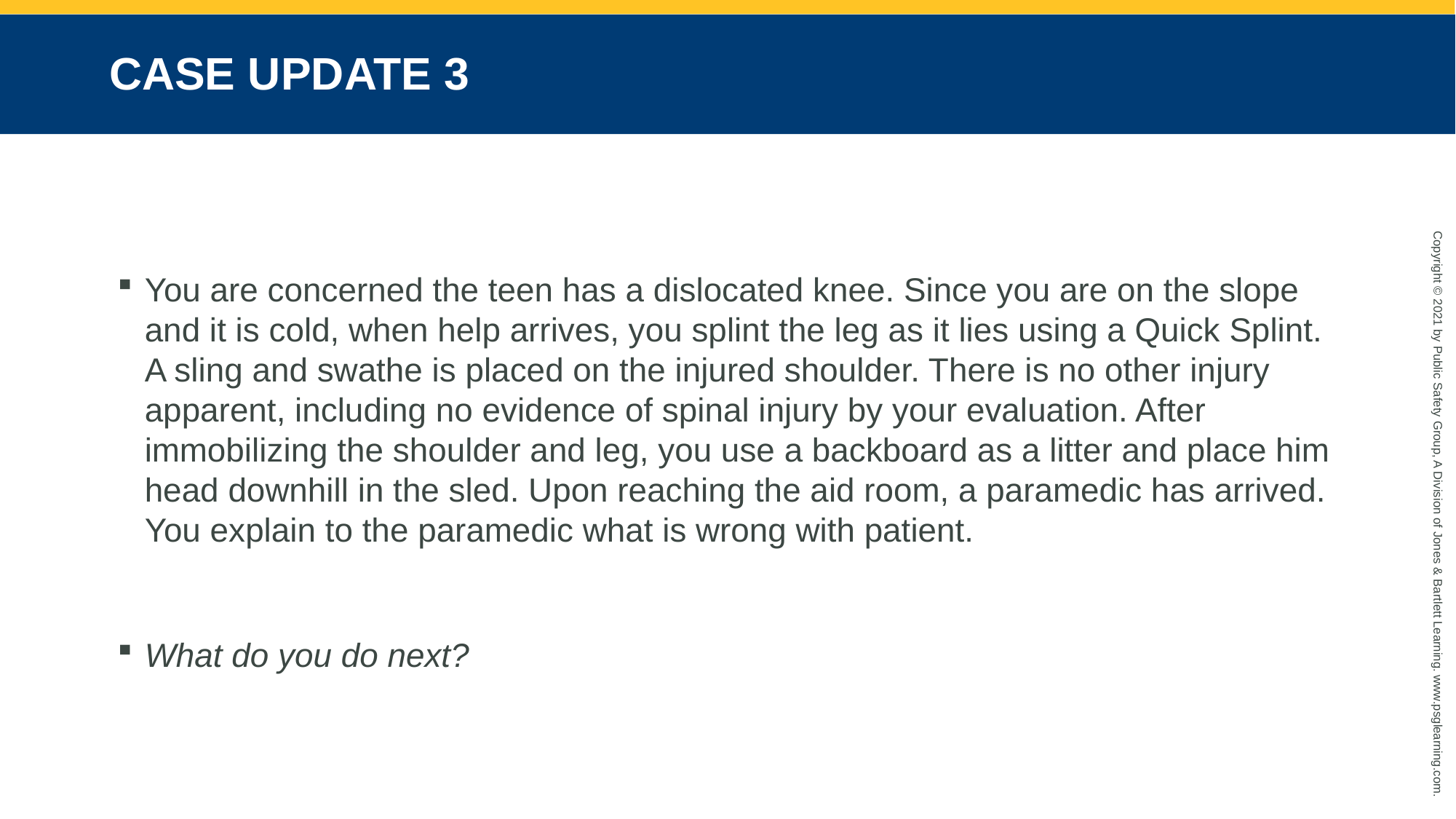

# CASE UPDATE 3
You are concerned the teen has a dislocated knee. Since you are on the slope and it is cold, when help arrives, you splint the leg as it lies using a Quick Splint. A sling and swathe is placed on the injured shoulder. There is no other injury apparent, including no evidence of spinal injury by your evaluation. After immobilizing the shoulder and leg, you use a backboard as a litter and place him head downhill in the sled. Upon reaching the aid room, a paramedic has arrived. You explain to the paramedic what is wrong with patient.

What do you do next?